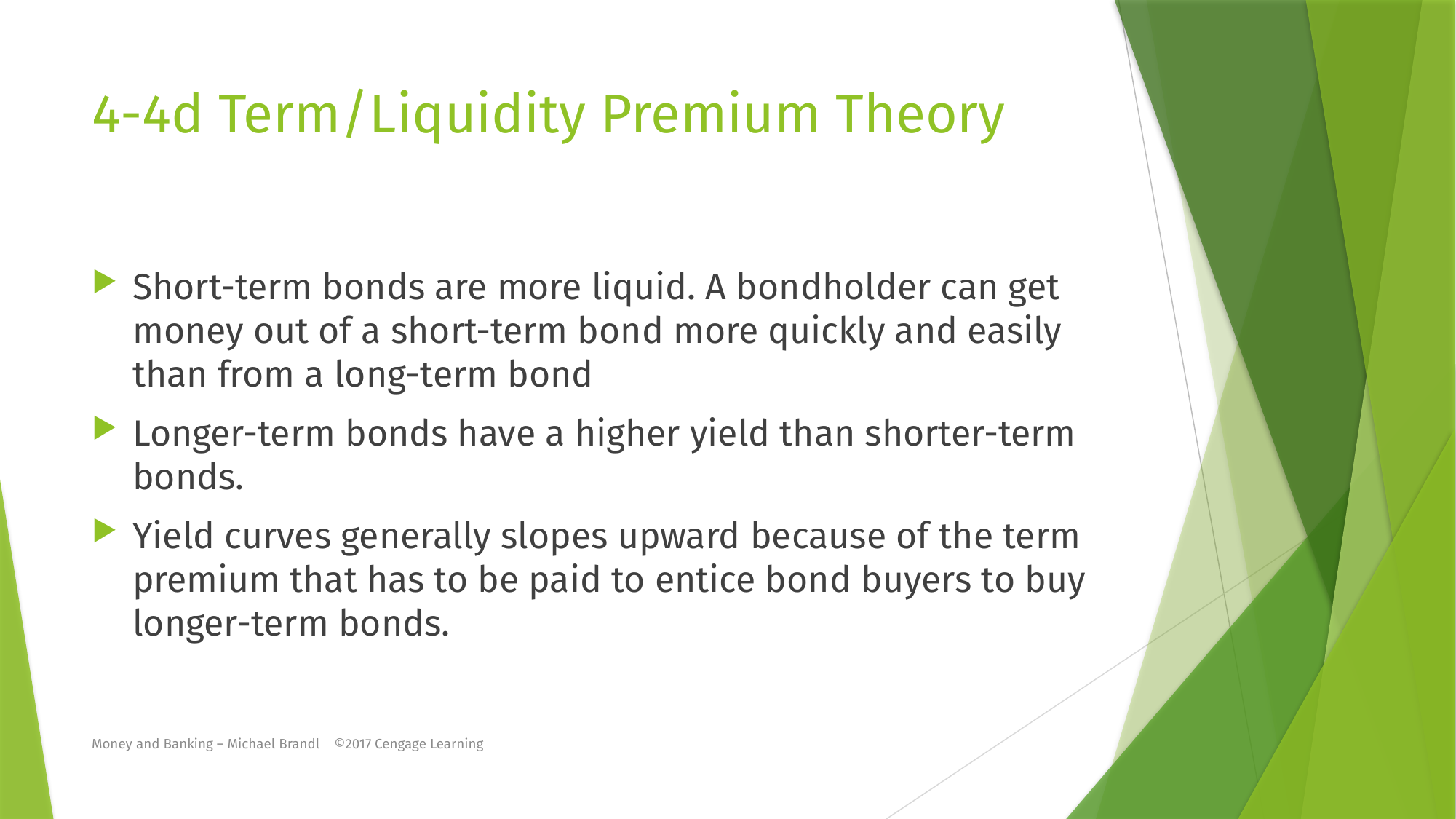

# 4-4d Term/Liquidity Premium Theory
Short-term bonds are more liquid. A bondholder can get money out of a short-term bond more quickly and easily than from a long-term bond
Longer-term bonds have a higher yield than shorter-term bonds.
Yield curves generally slopes upward because of the term premium that has to be paid to entice bond buyers to buy longer-term bonds.
Money and Banking – Michael Brandl    ©2017 Cengage Learning